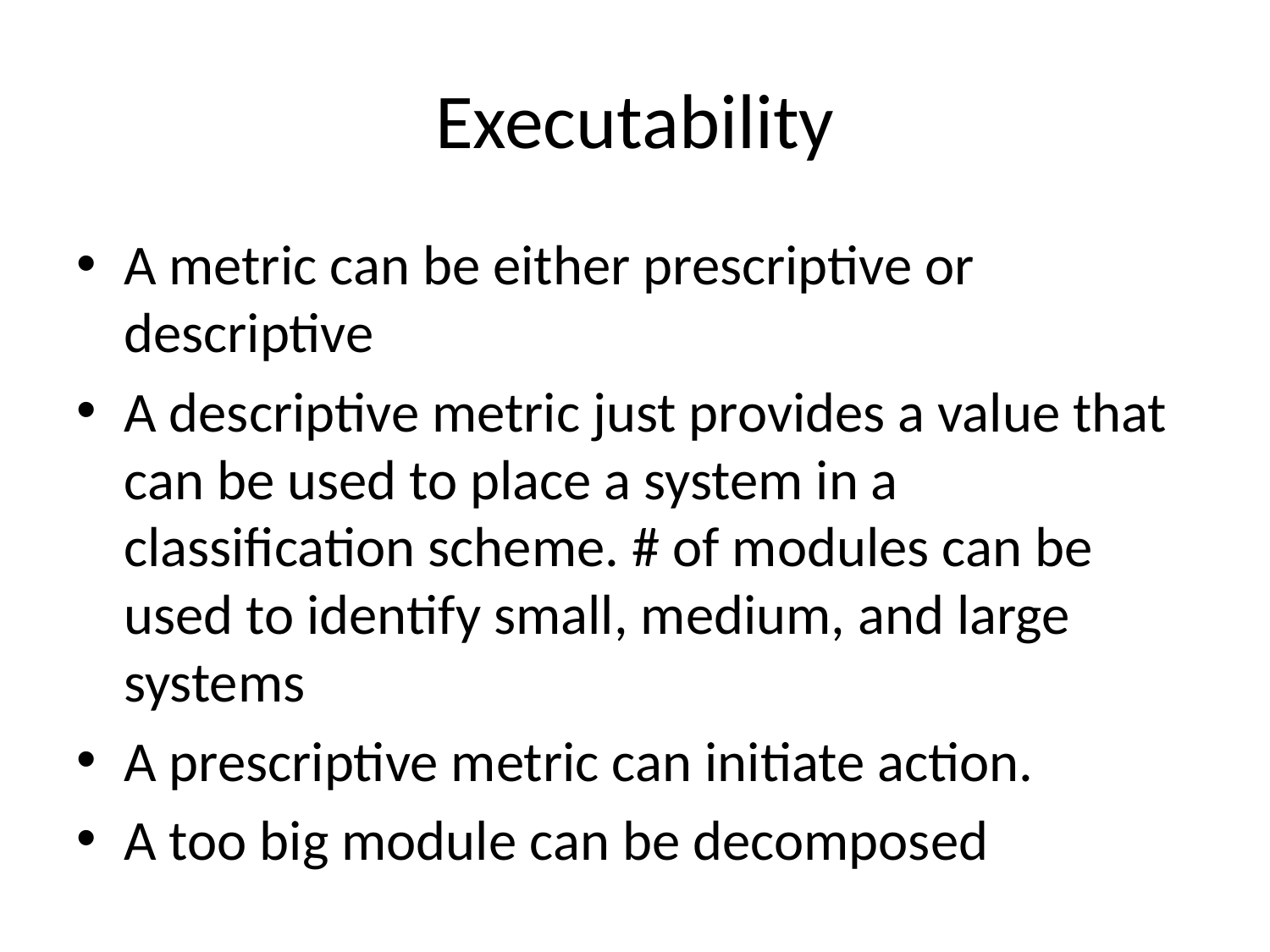

# Executability
A metric can be either prescriptive or descriptive
A descriptive metric just provides a value that can be used to place a system in a classification scheme. # of modules can be used to identify small, medium, and large systems
A prescriptive metric can initiate action.
A too big module can be decomposed